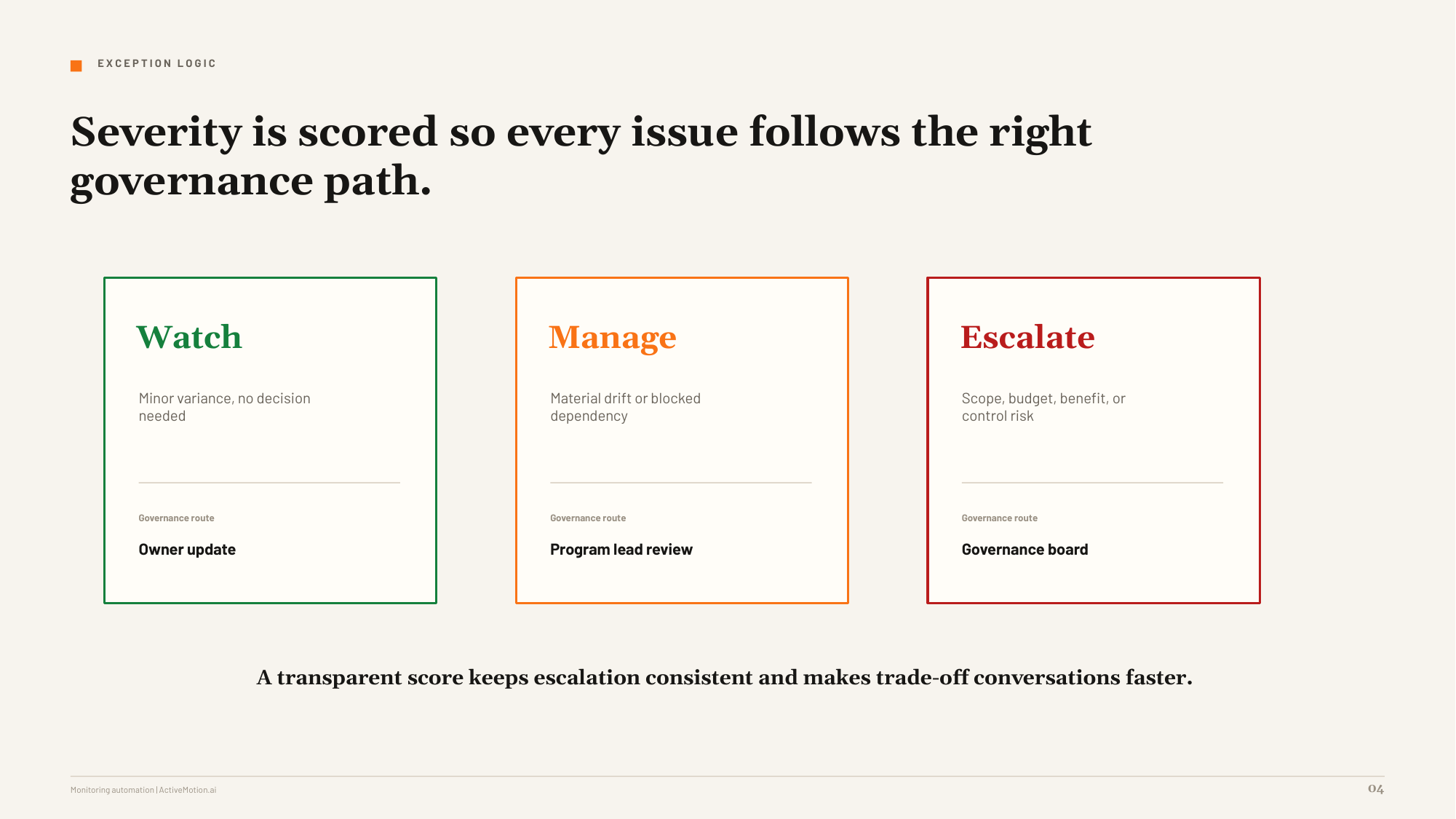

E X C E P T I O N   L O G I C

Severity is scored so every issue follows the right governance path.

Watch
Manage
Escalate
Minor variance, no decision
needed
Material drift or blocked
dependency
Scope, budget, benefit, or
control risk

Governance route
Governance route
Governance route
Owner update
Program lead review
Governance board
A transparent score keeps escalation consistent and makes trade-off conversations faster.

04
Monitoring automation | ActiveMotion.ai